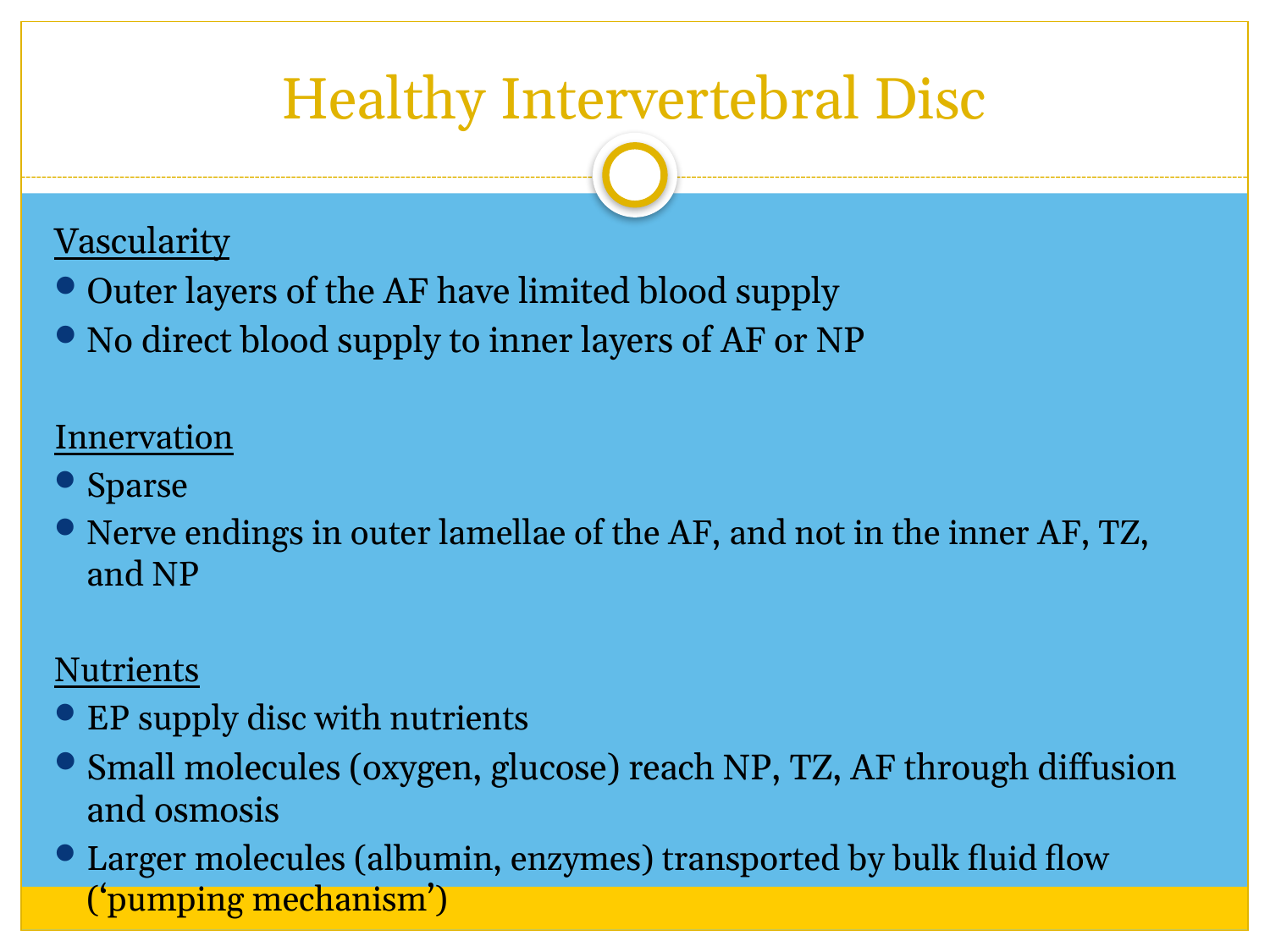

# Healthy Intervertebral Disc
Vascularity
Outer layers of the AF have limited blood supply
No direct blood supply to inner layers of AF or NP

Innervation
Sparse
Nerve endings in outer lamellae of the AF, and not in the inner AF, TZ, and NP

Nutrients
EP supply disc with nutrients
Small molecules (oxygen, glucose) reach NP, TZ, AF through diffusion and osmosis
Larger molecules (albumin, enzymes) transported by bulk fluid flow (‘pumping mechanism’)